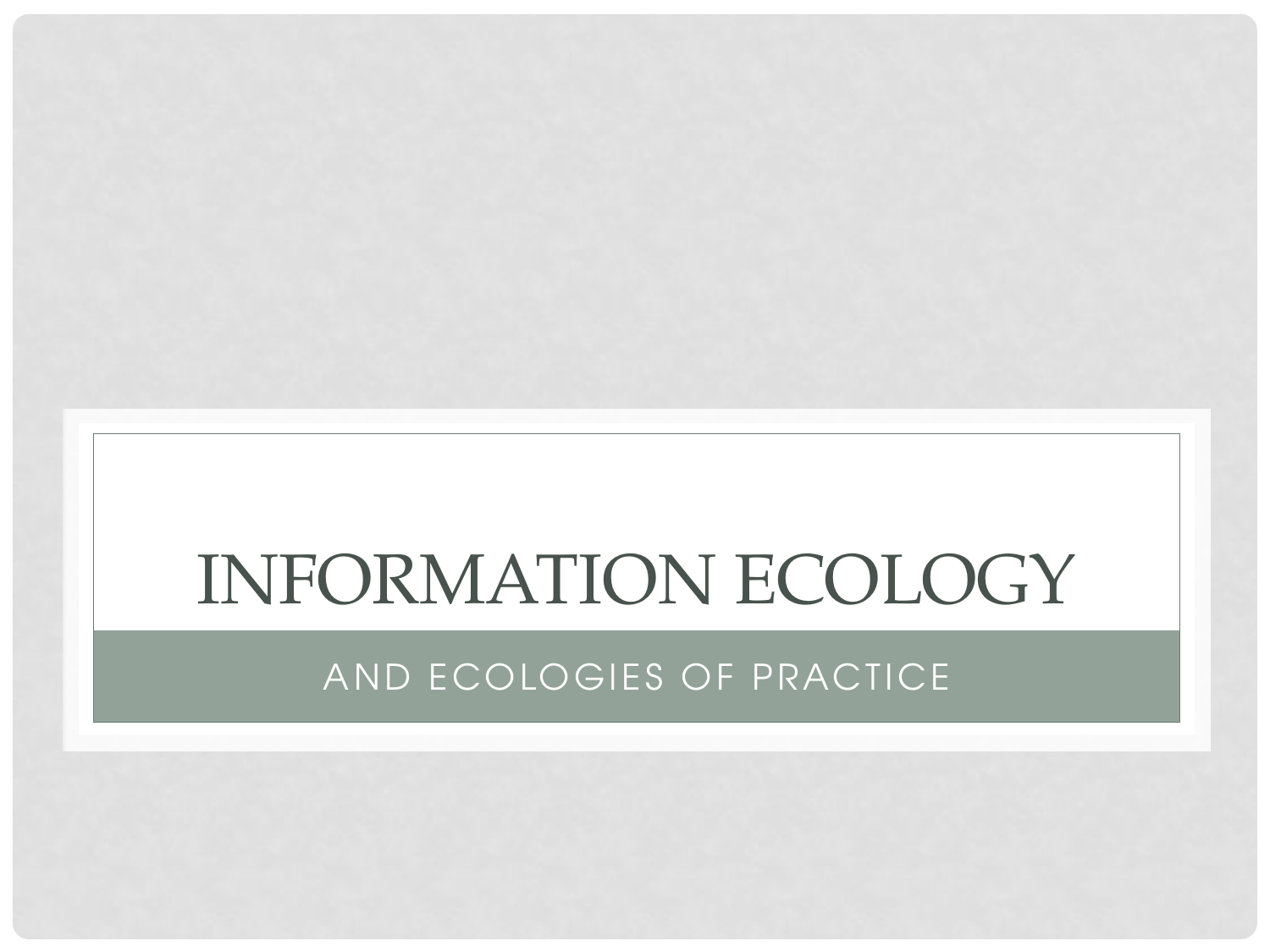

# Information ecology
And Ecologies of Practice